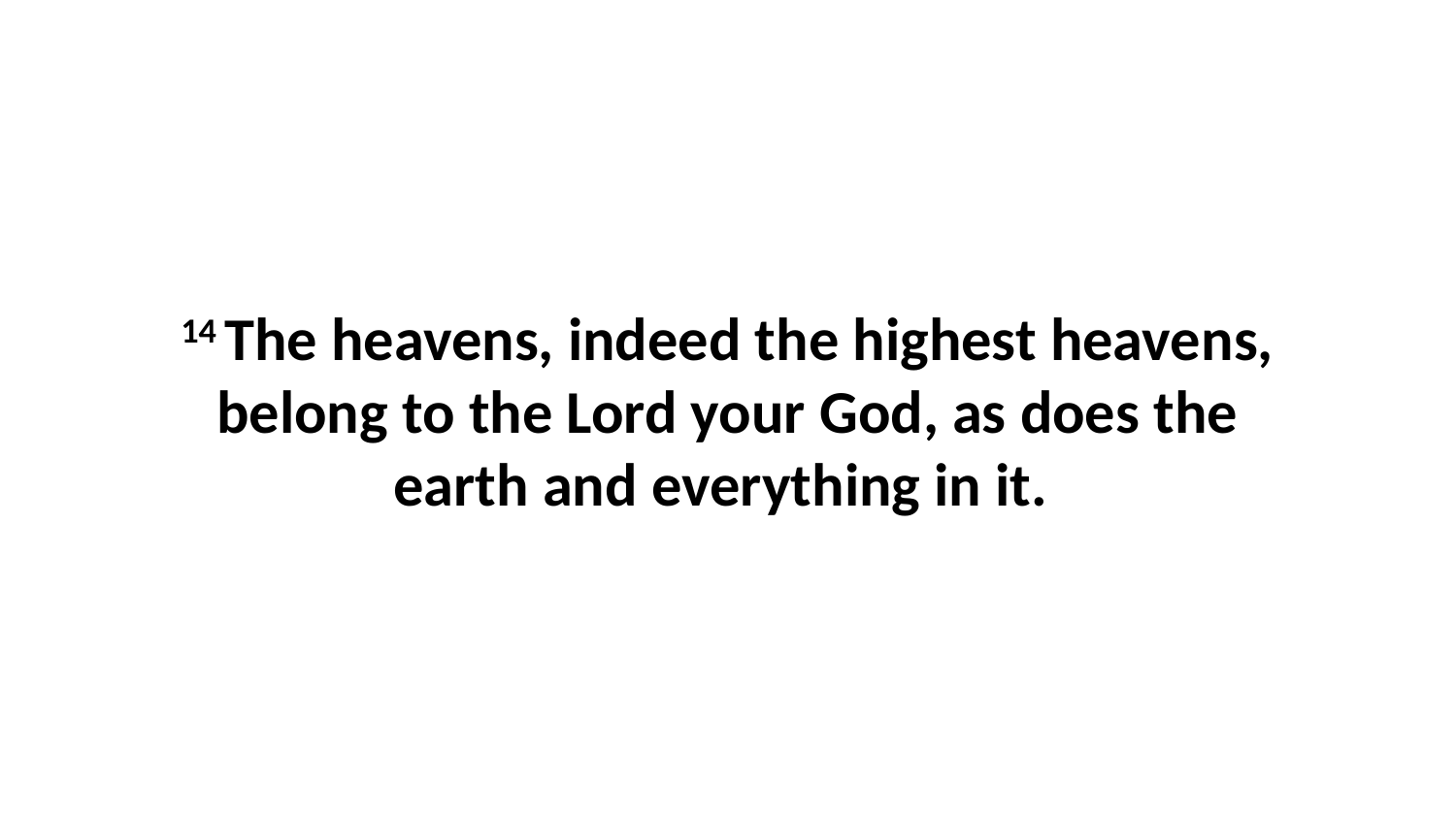

14 The heavens, indeed the highest heavens, belong to the Lord your God, as does the earth and everything in it.